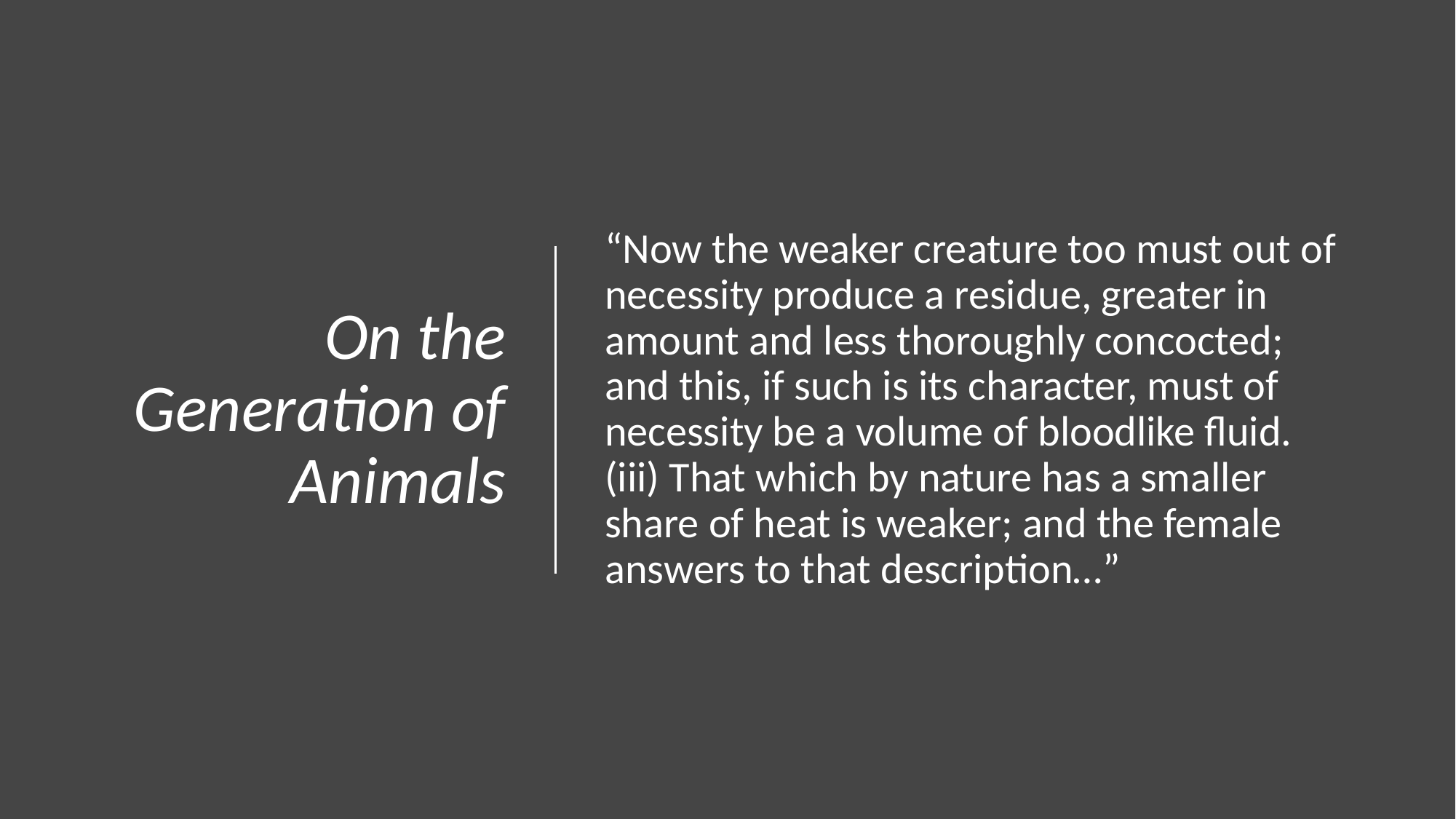

On the Generation of Animals
“Now the weaker creature too must out of necessity produce a residue, greater in amount and less thoroughly concocted; and this, if such is its character, must of necessity be a volume of bloodlike fluid. (iii) That which by nature has a smaller share of heat is weaker; and the female answers to that description…”